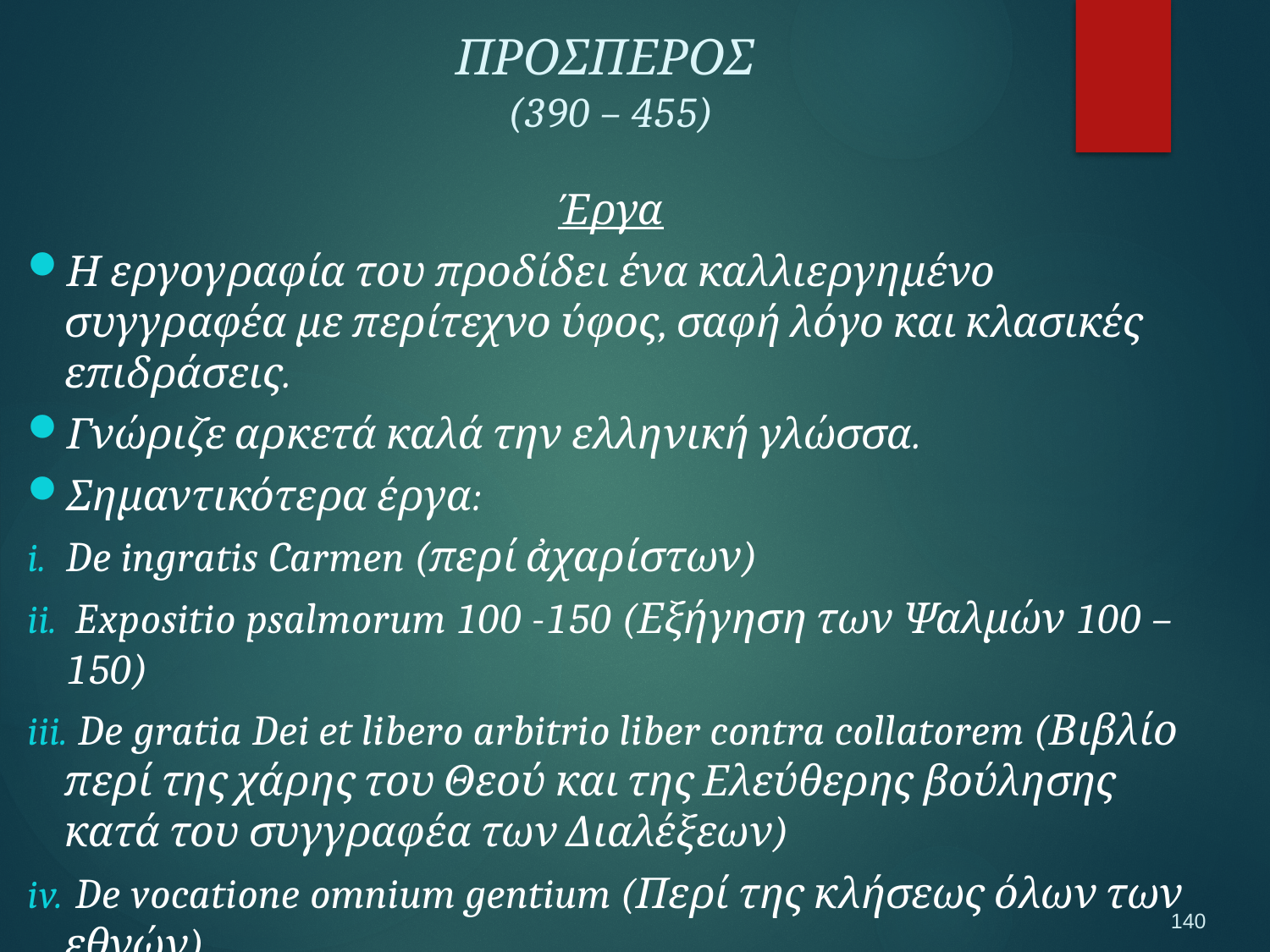

ΠΡΟΣΠΕΡΟΣ
(390 – 455)
Έργα
Η εργογραφία του προδίδει ένα καλλιεργημένο συγγραφέα με περίτεχνο ύφος, σαφή λόγο και κλασικές επιδράσεις.
Γνώριζε αρκετά καλά την ελληνική γλώσσα.
Σημαντικότερα έργα:
De ingratis Carmen (περί ἀχαρίστων)
 Expositio psalmorum 100 -150 (Εξήγηση των Ψαλμών 100 – 150)
 De gratia Dei et libero arbitrio liber contra collatorem (Βιβλίο περί της χάρης του Θεού και της Ελεύθερης βούλησης κατά του συγγραφέα των Διαλέξεων)
 De vocatione omnium gentium (Περί της κλήσεως όλων των εθνών)
140